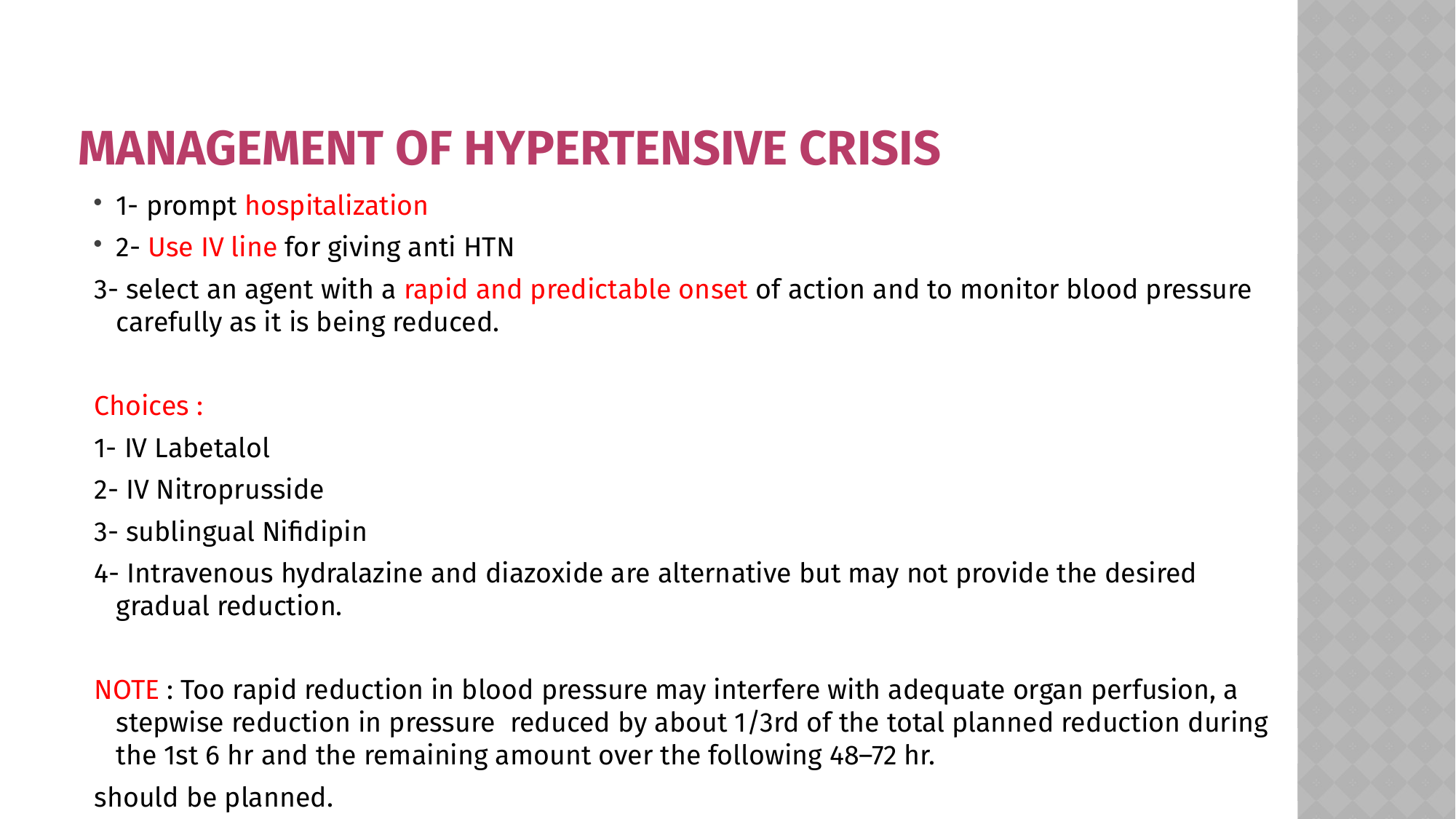

# Management of hypertensive crisis
1- prompt hospitalization
2- Use IV line for giving anti HTN
3- select an agent with a rapid and predictable onset of action and to monitor blood pressure carefully as it is being reduced.

Choices :
1- IV Labetalol
2- IV Nitroprusside
3- sublingual Nifidipin
4- Intravenous hydralazine and diazoxide are alternative but may not provide the desired gradual reduction.

NOTE : Too rapid reduction in blood pressure may interfere with adequate organ perfusion, a stepwise reduction in pressure  reduced by about 1/3rd of the total planned reduction during the 1st 6 hr and the remaining amount over the following 48–72 hr.
should be planned.